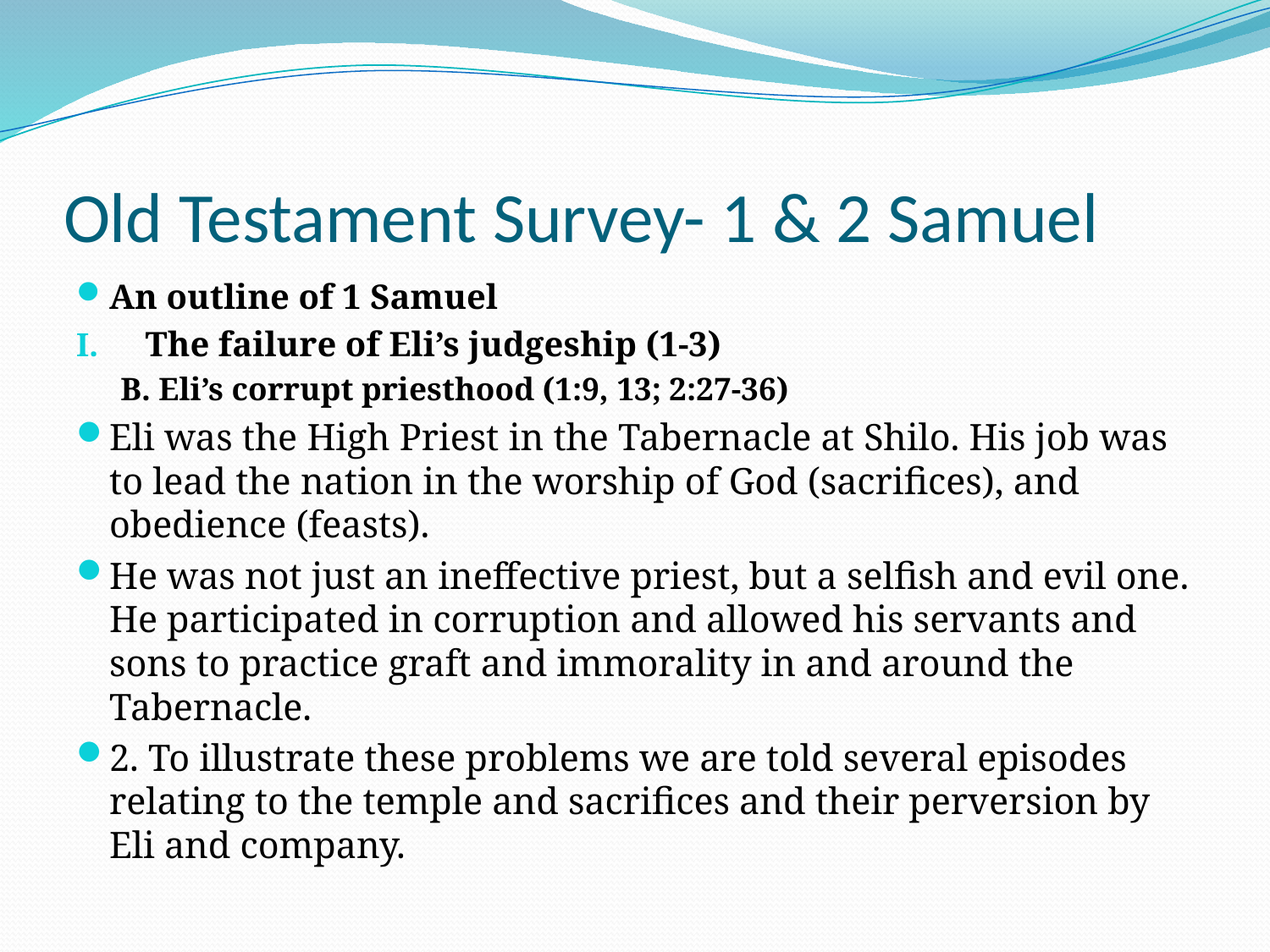

# Old Testament Survey- 1 & 2 Samuel
An outline of 1 Samuel
The failure of Eli’s judgeship (1-3)
B. Eli’s corrupt priesthood (1:9, 13; 2:27-36)
Eli was the High Priest in the Tabernacle at Shilo. His job was to lead the nation in the worship of God (sacrifices), and obedience (feasts).
He was not just an ineffective priest, but a selfish and evil one. He participated in corruption and allowed his servants and sons to practice graft and immorality in and around the Tabernacle.
2. To illustrate these problems we are told several episodes relating to the temple and sacrifices and their perversion by Eli and company.